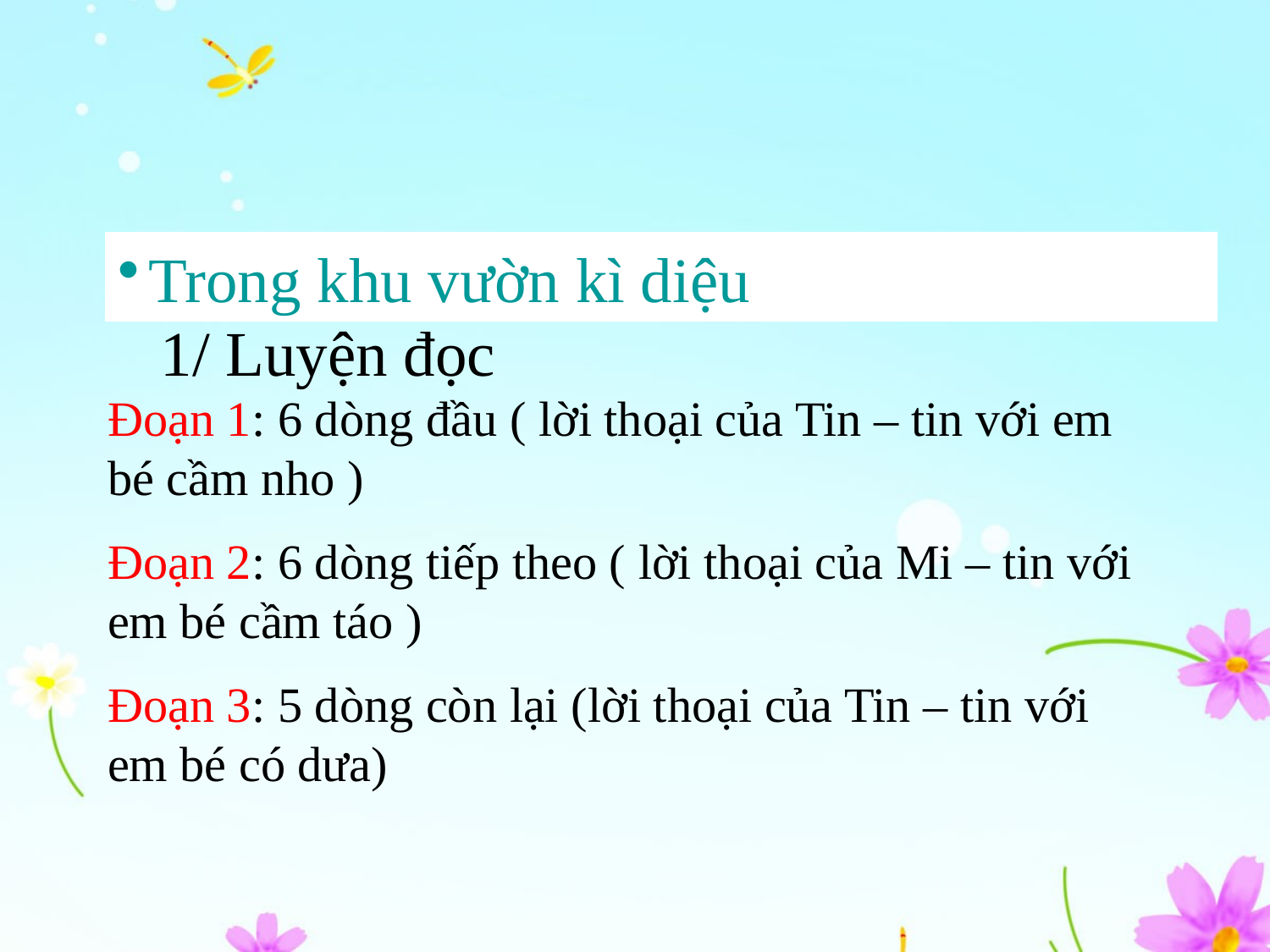

#

Trong khu vườn kì diệu
1/ Luyện đọc

Đoạn 1: 6 dòng đầu ( lời thoại của Tin – tin với em bé cầm nho )
Đoạn 2: 6 dòng tiếp theo ( lời thoại của Mi – tin với em bé cầm táo )
Đoạn 3: 5 dòng còn lại (lời thoại của Tin – tin với em bé có dưa)